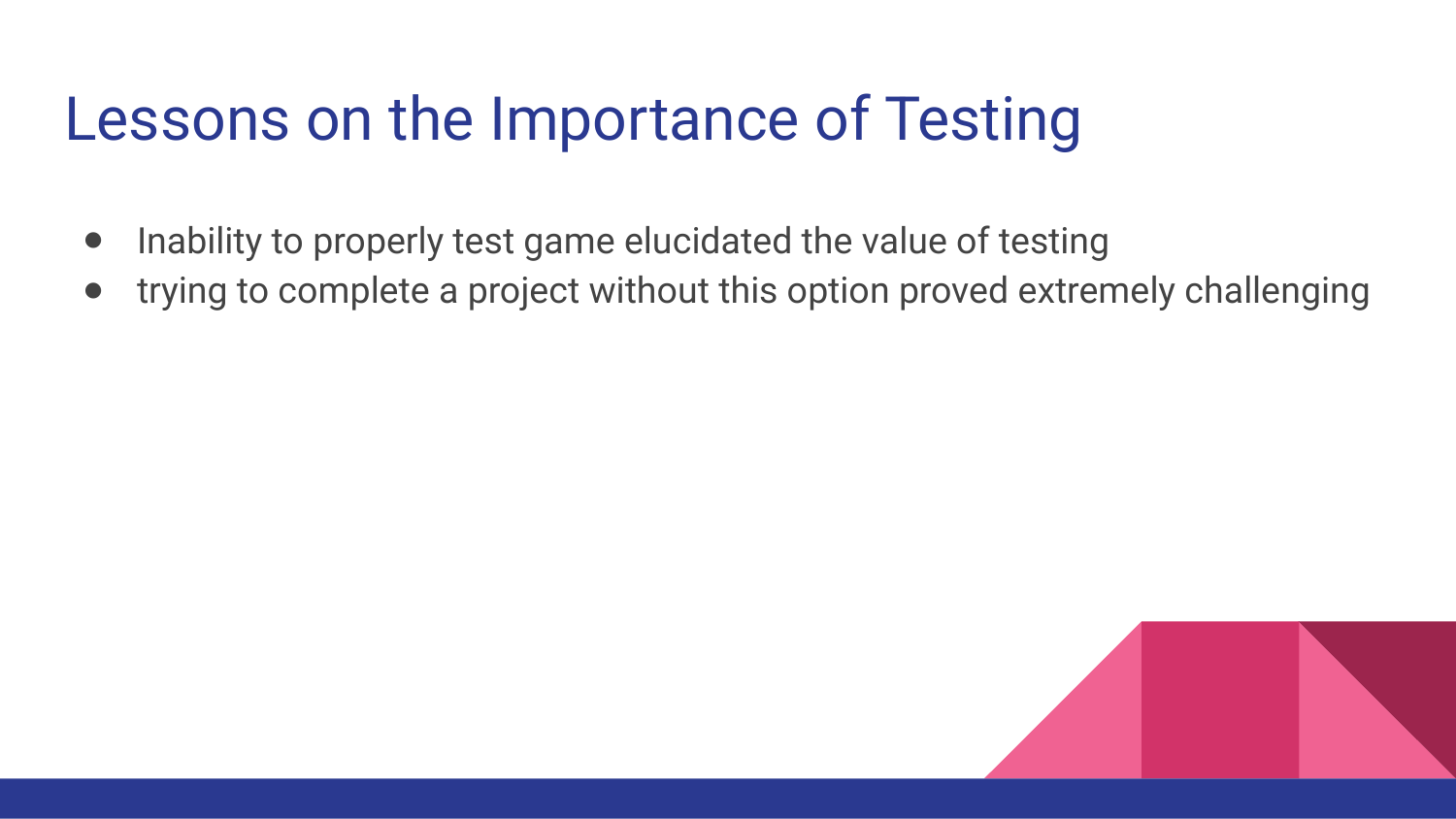

# Lessons on the Importance of Testing
Inability to properly test game elucidated the value of testing
trying to complete a project without this option proved extremely challenging